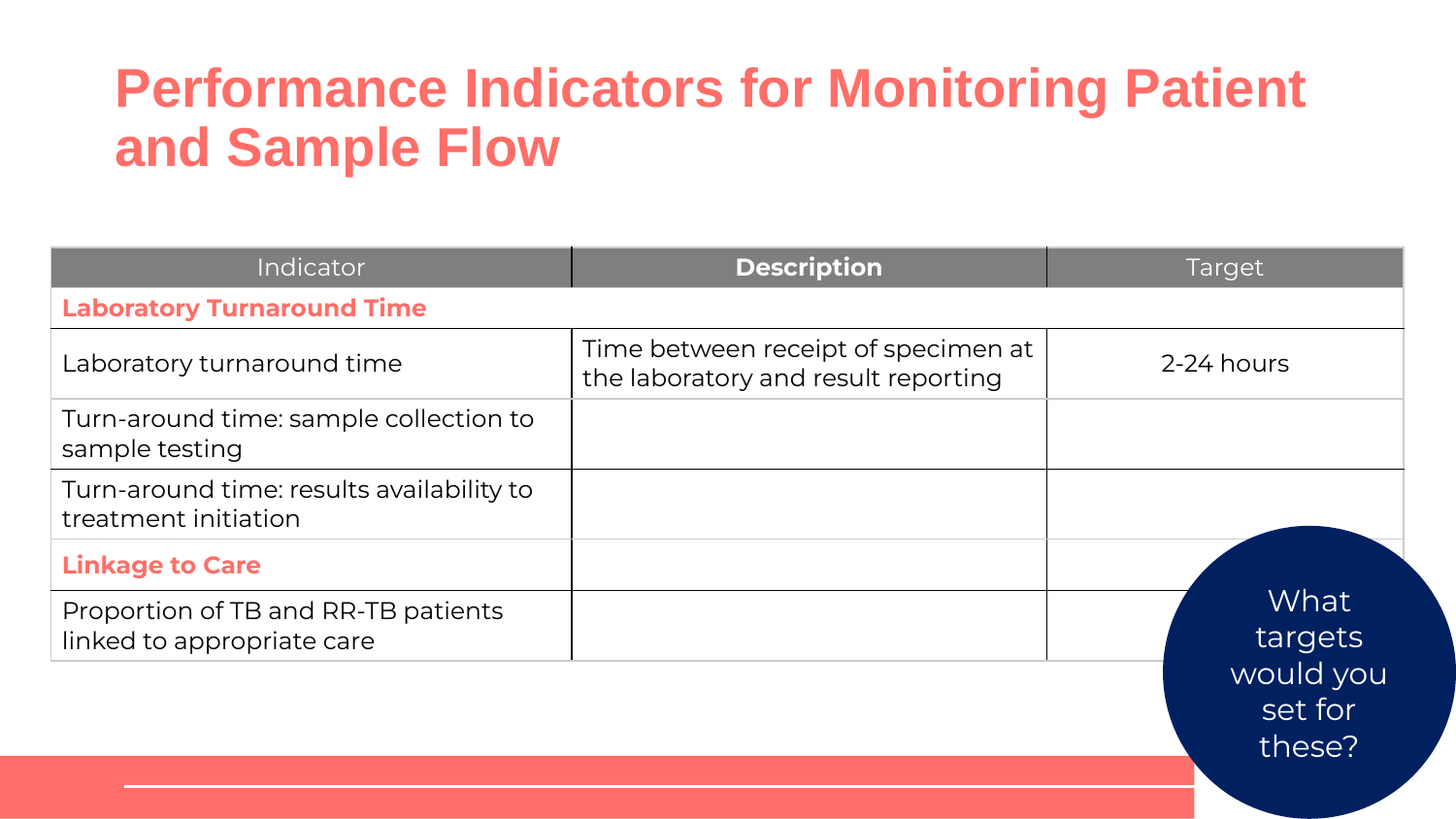

# Performance Indicators for Monitoring Patient and Sample Flow
| Indicator | Description | Target |
| --- | --- | --- |
| Laboratory Turnaround Time |  |  |
| Laboratory turnaround time | Time between receipt of specimen at the laboratory and result reporting | 2-24 hours |
| Turn-around time: sample collection to sample testing |  |  |
| Turn-around time: results availability to treatment initiation |  |  |
| Linkage to Care |  |  |
| Proportion of TB and RR-TB patients linked to appropriate care |  |  |
What targets would you set for these?
36